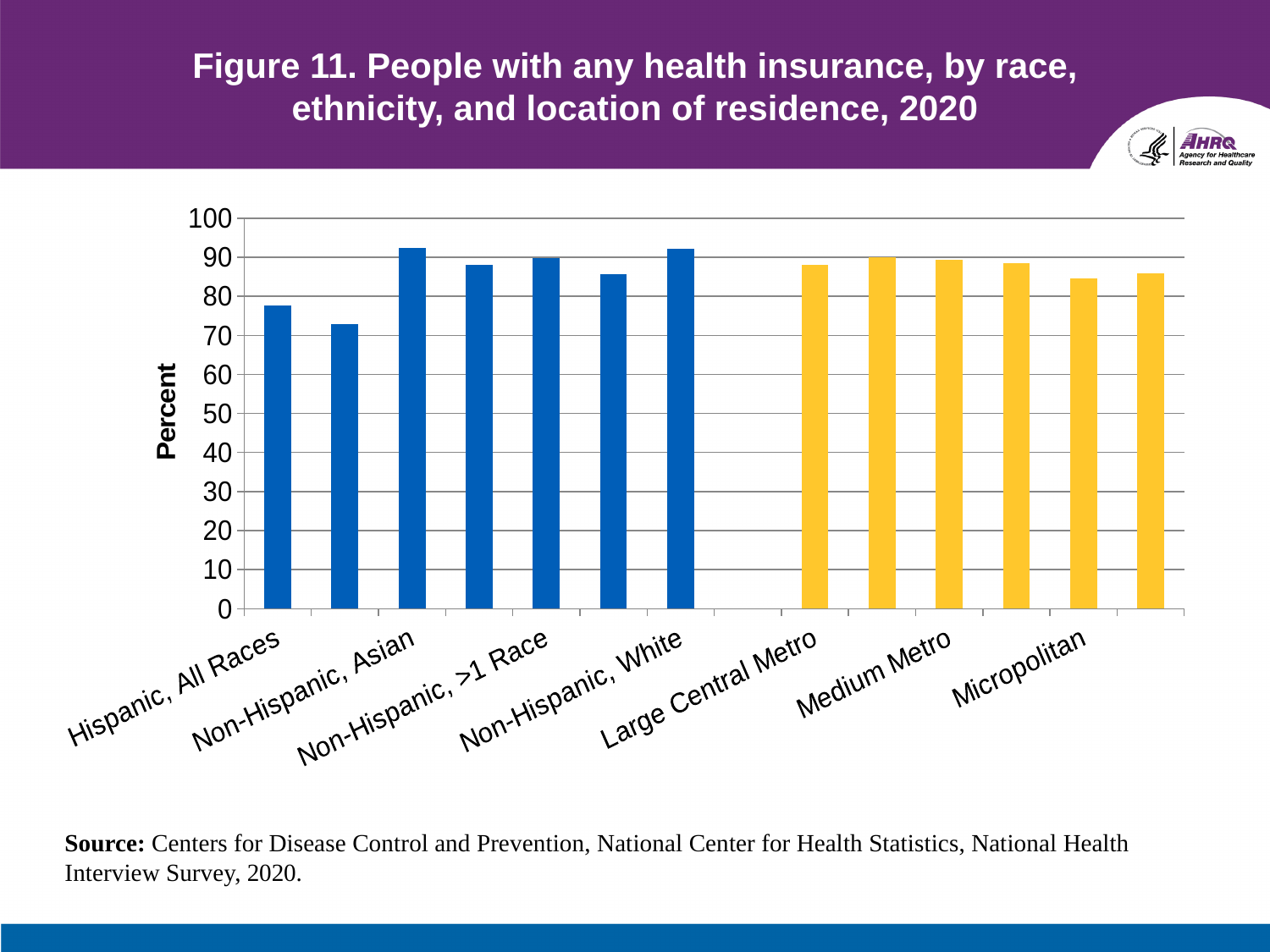

# Figure 11. People with any health insurance, by race, ethnicity, and location of residence, 2020

### Chart

| Category | Percent |
|---|---|
| Hispanic, All Races | 77.6 |
| Non-Hispanic, AI/AN | 72.9 |
| Non-Hispanic, Asian | 92.4 |
| Non-Hispanic, Black | 88.1 |
| Non-Hispanic, >1 Race | 89.7 |
| Non-Hispanic, NHPI | 85.6 |
| Non-Hispanic, White | 92.2 |
|  | None |
| Large Central Metro | 88.0 |
| Large Fringe Metro | 90.1 |
| Medium Metro | 89.3 |
| Small Metro | 88.5 |
| Micropolitan | 84.5 |
| Noncore | 85.9 |
Source: Centers for Disease Control and Prevention, National Center for Health Statistics, National Health Interview Survey, 2020.